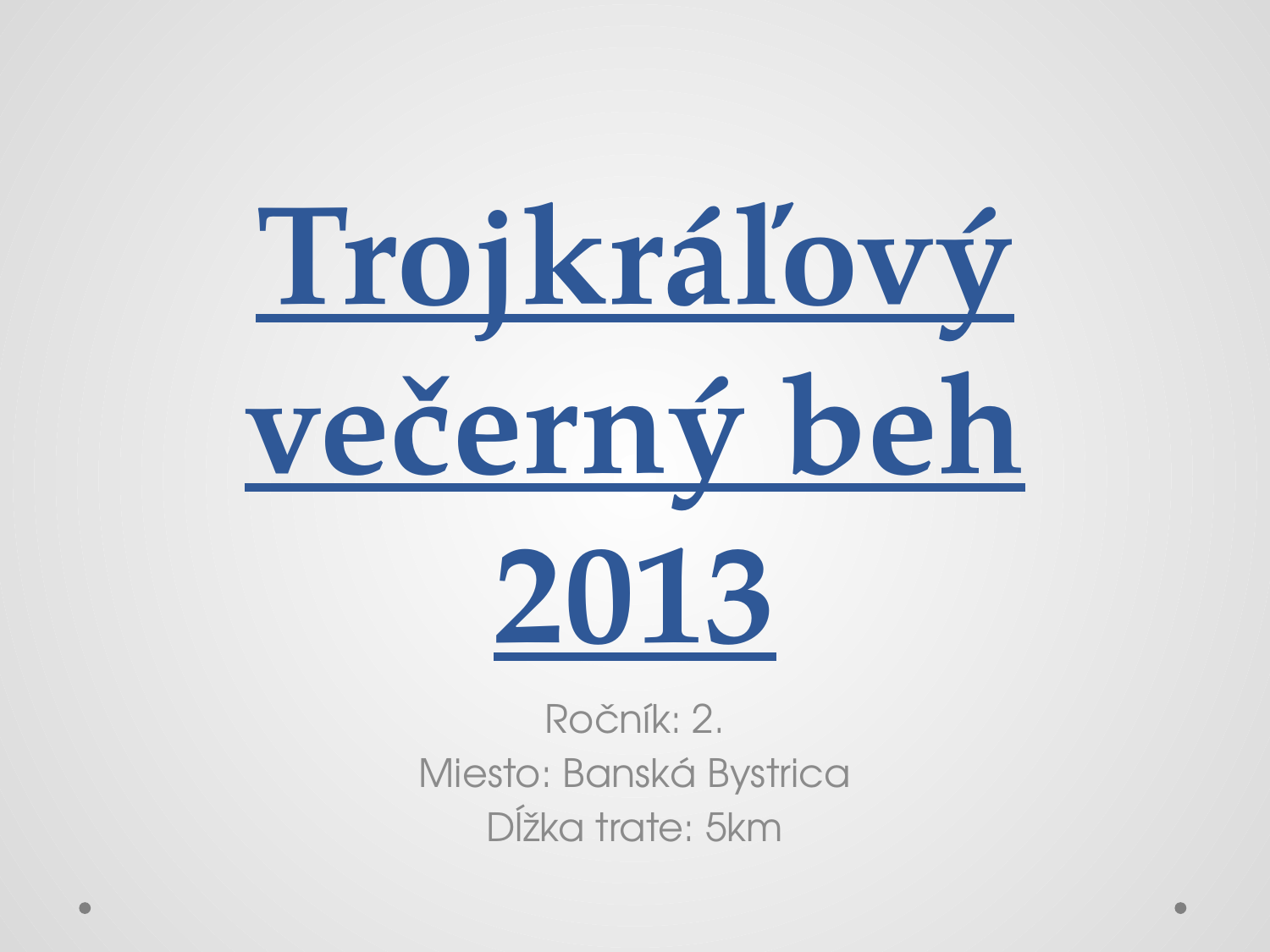

# Trojkráľový večerný beh 2013
Ročník: 2.
Miesto: Banská Bystrica
Dĺžka trate: 5km